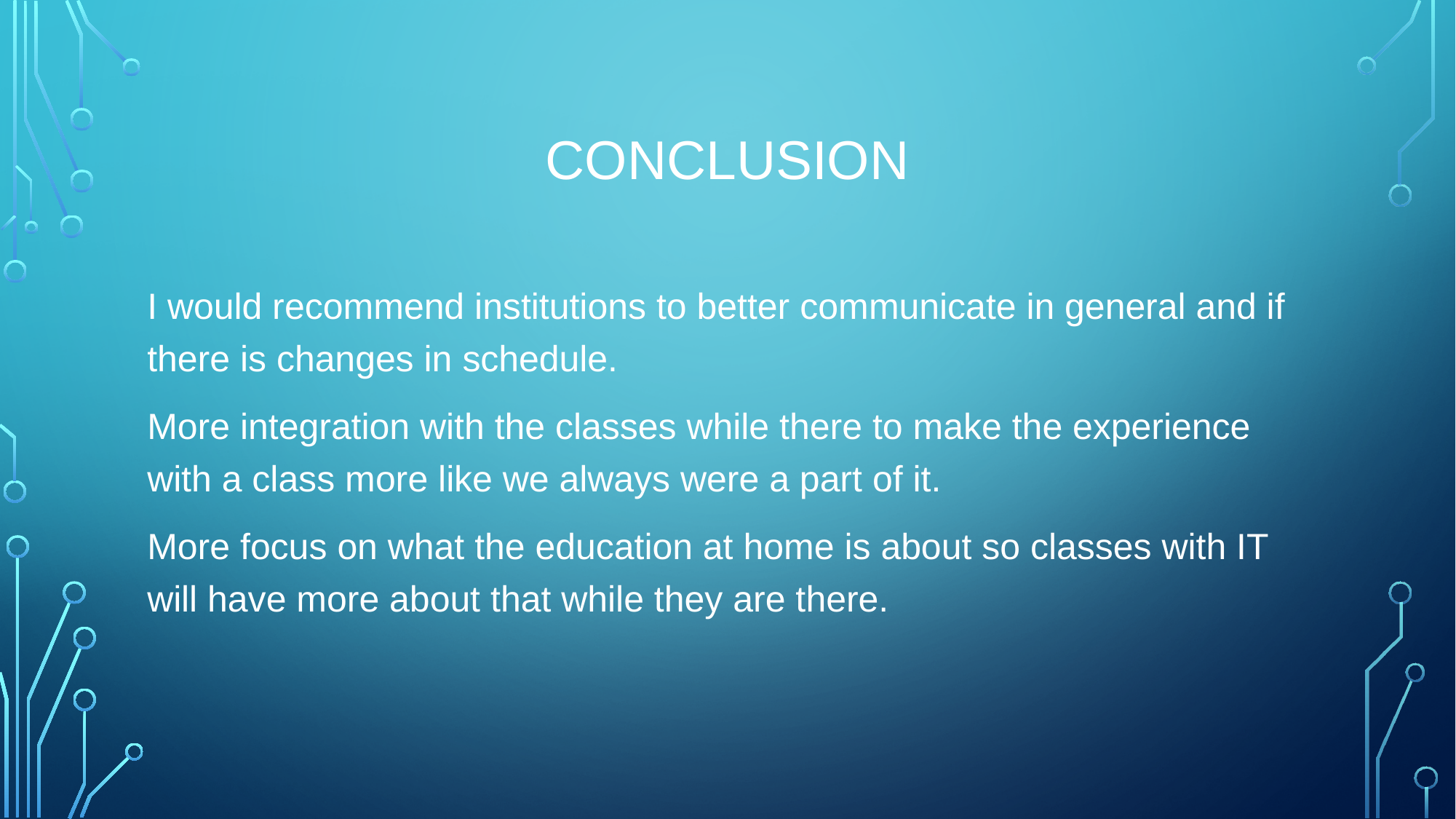

# Conclusion
I would recommend institutions to better communicate in general and if there is changes in schedule.
More integration with the classes while there to make the experience with a class more like we always were a part of it.
More focus on what the education at home is about so classes with IT will have more about that while they are there.